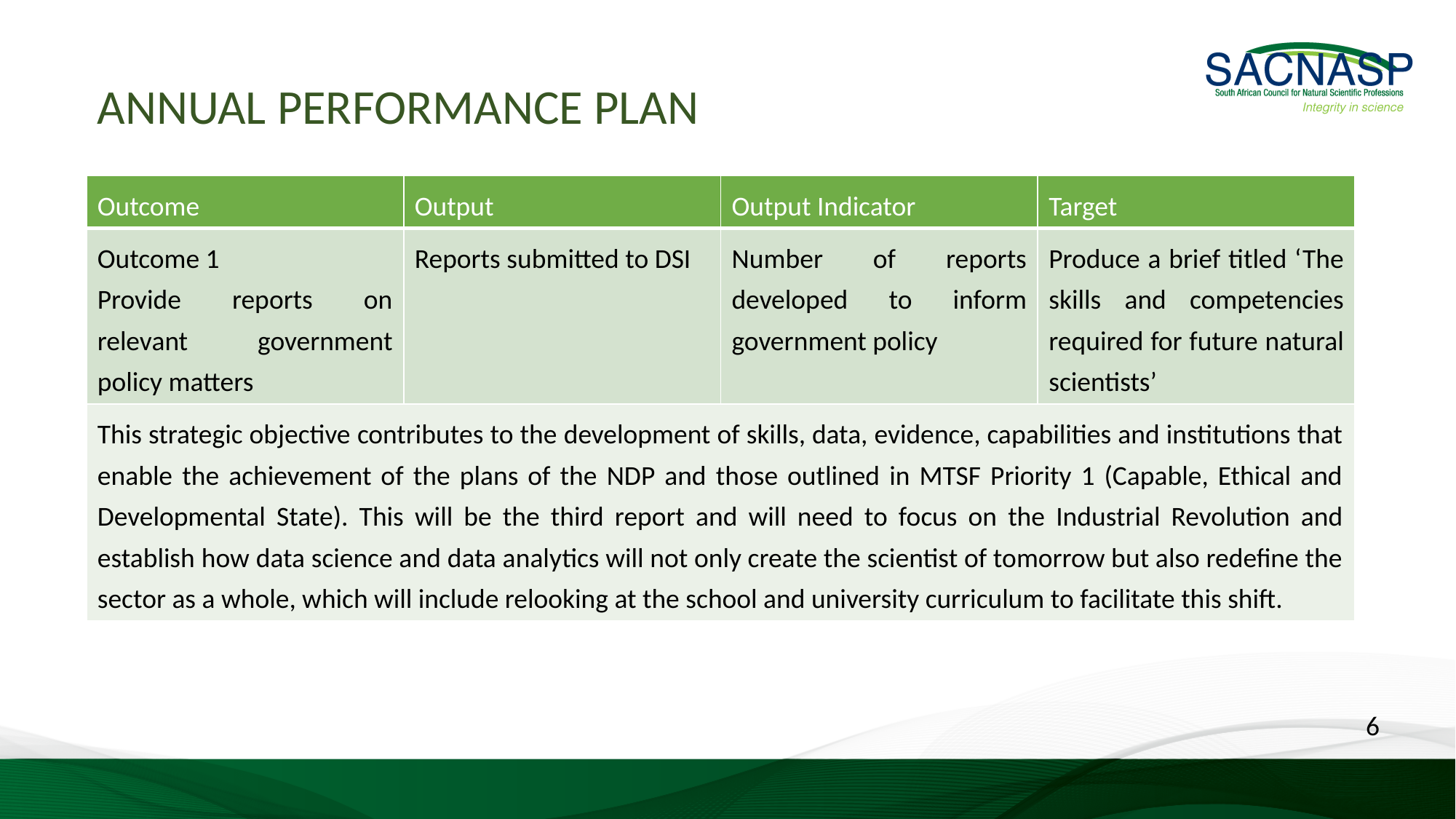

ANNUAL PERFORMANCE PLAN
| Outcome | Output | Output Indicator | Target |
| --- | --- | --- | --- |
| Outcome 1 Provide reports on relevant government policy matters | Reports submitted to DSI | Number of reports developed to inform government policy | Produce a brief titled ‘The skills and competencies required for future natural scientists’ |
| This strategic objective contributes to the development of skills, data, evidence, capabilities and institutions that enable the achievement of the plans of the NDP and those outlined in MTSF Priority 1 (Capable, Ethical and Developmental State). This will be the third report and will need to focus on the Industrial Revolution and establish how data science and data analytics will not only create the scientist of tomorrow but also redefine the sector as a whole, which will include relooking at the school and university curriculum to facilitate this shift. |  |  |  |
6